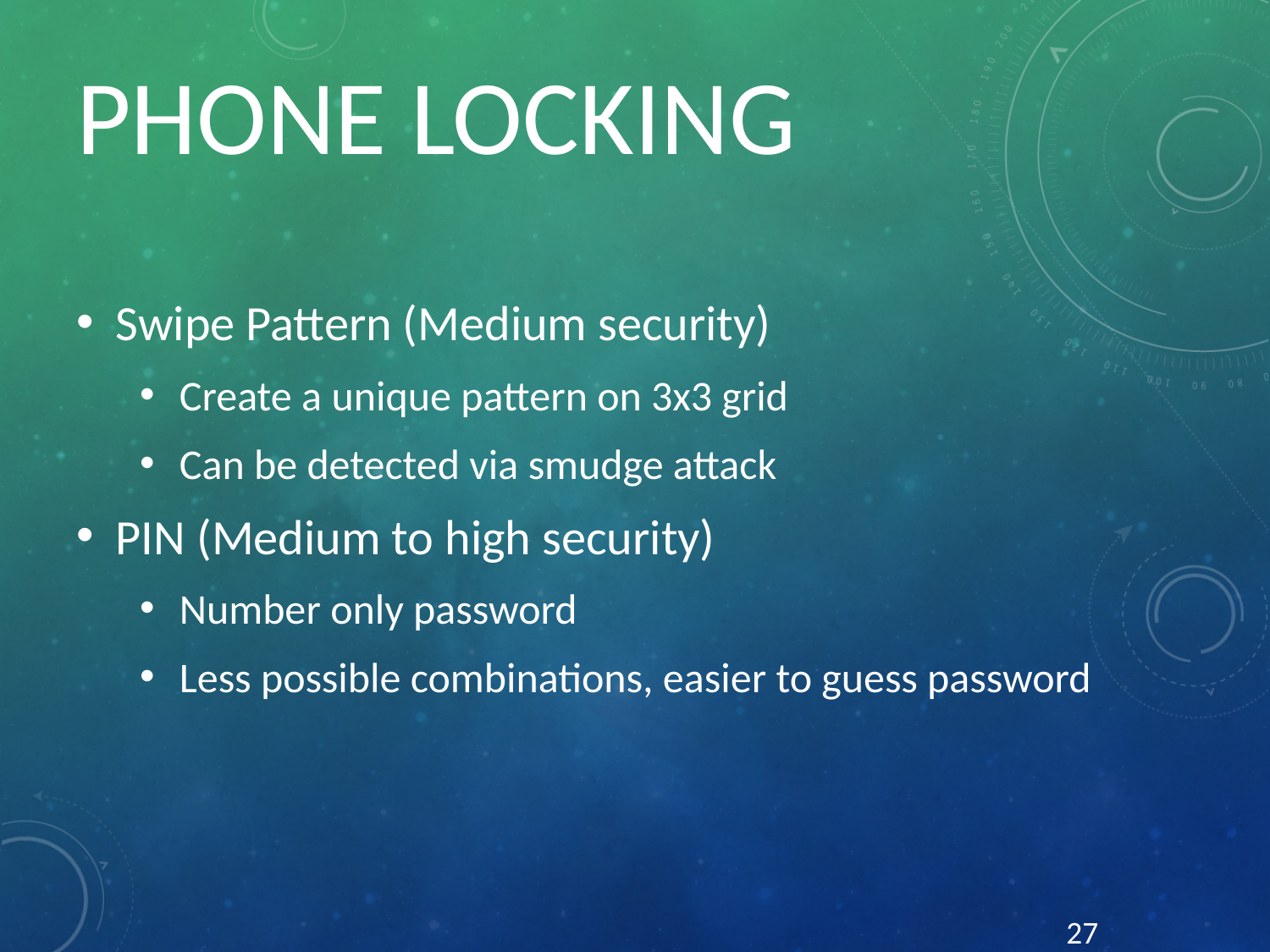

# Phone Locking
Swipe Pattern (Medium security)
Create a unique pattern on 3x3 grid
Can be detected via smudge attack
PIN (Medium to high security)
Number only password
Less possible combinations, easier to guess password